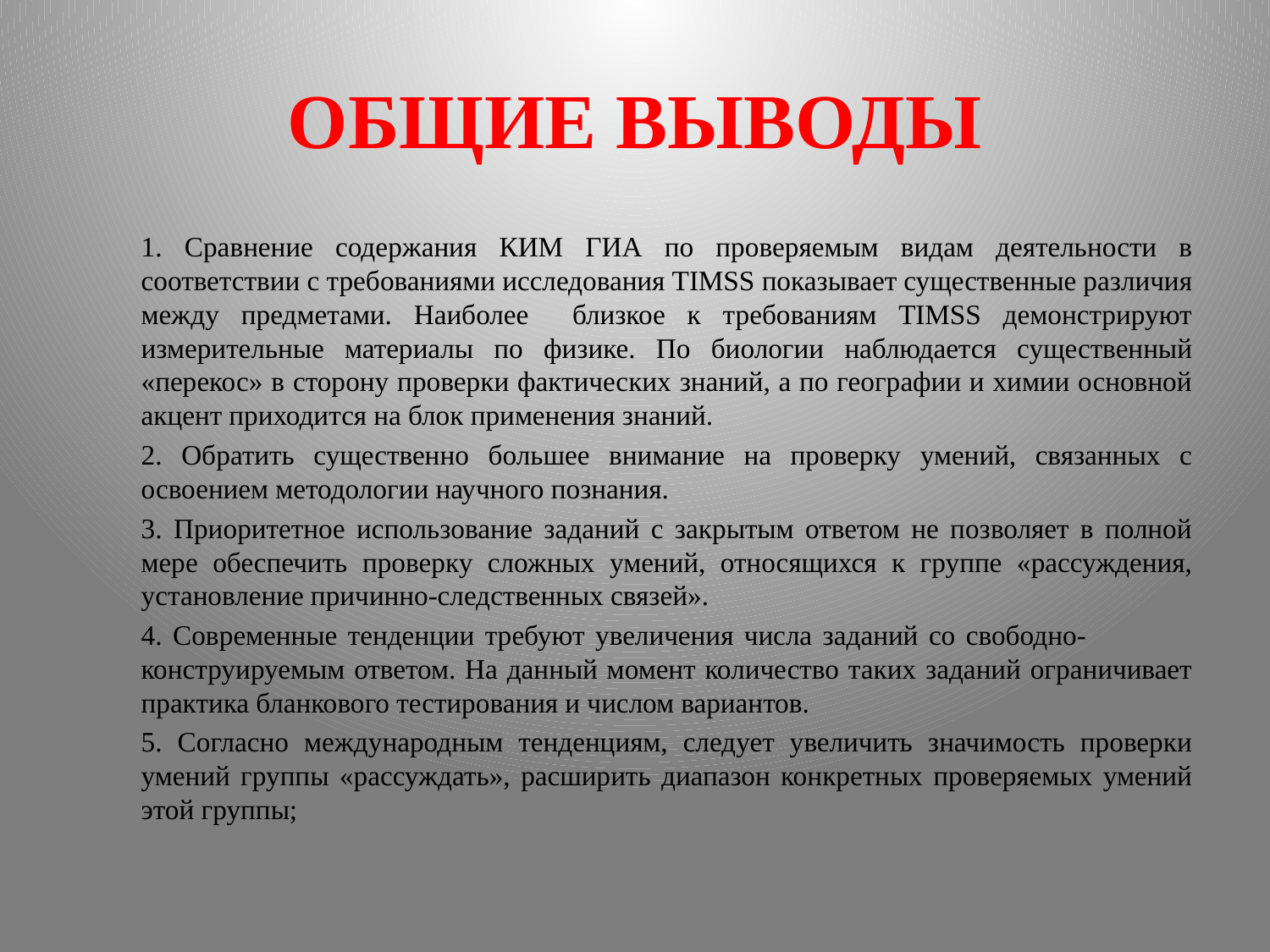

# ОБЩИЕ ВЫВОДЫ
1. Сравнение содержания КИМ ГИА по проверяемым видам деятельности в соответствии с требованиями исследования TIMSS показывает существенные различия между предметами. Наиболее  близкое к требованиям TIMSS демонстрируют измерительные материалы по физике. По биологии наблюдается существенный «перекос» в сторону проверки фактических знаний, а по географии и химии основной акцент приходится на блок применения знаний.
2. Обратить существенно большее внимание на проверку умений, связанных с освоением методологии научного познания.
3. Приоритетное использование заданий с закрытым ответом не позволяет в полной мере обеспечить проверку сложных умений, относящихся к группе «рассуждения, установление причинно-следственных связей».
4. Современные тенденции требуют увеличения числа заданий со свободно-           конструируемым ответом. На данный момент количество таких заданий ограничивает практика бланкового тестирования и числом вариантов.
5. Согласно международным тенденциям, следует увеличить значимость проверки умений группы «рассуждать», расширить диапазон конкретных проверяемых умений этой группы;